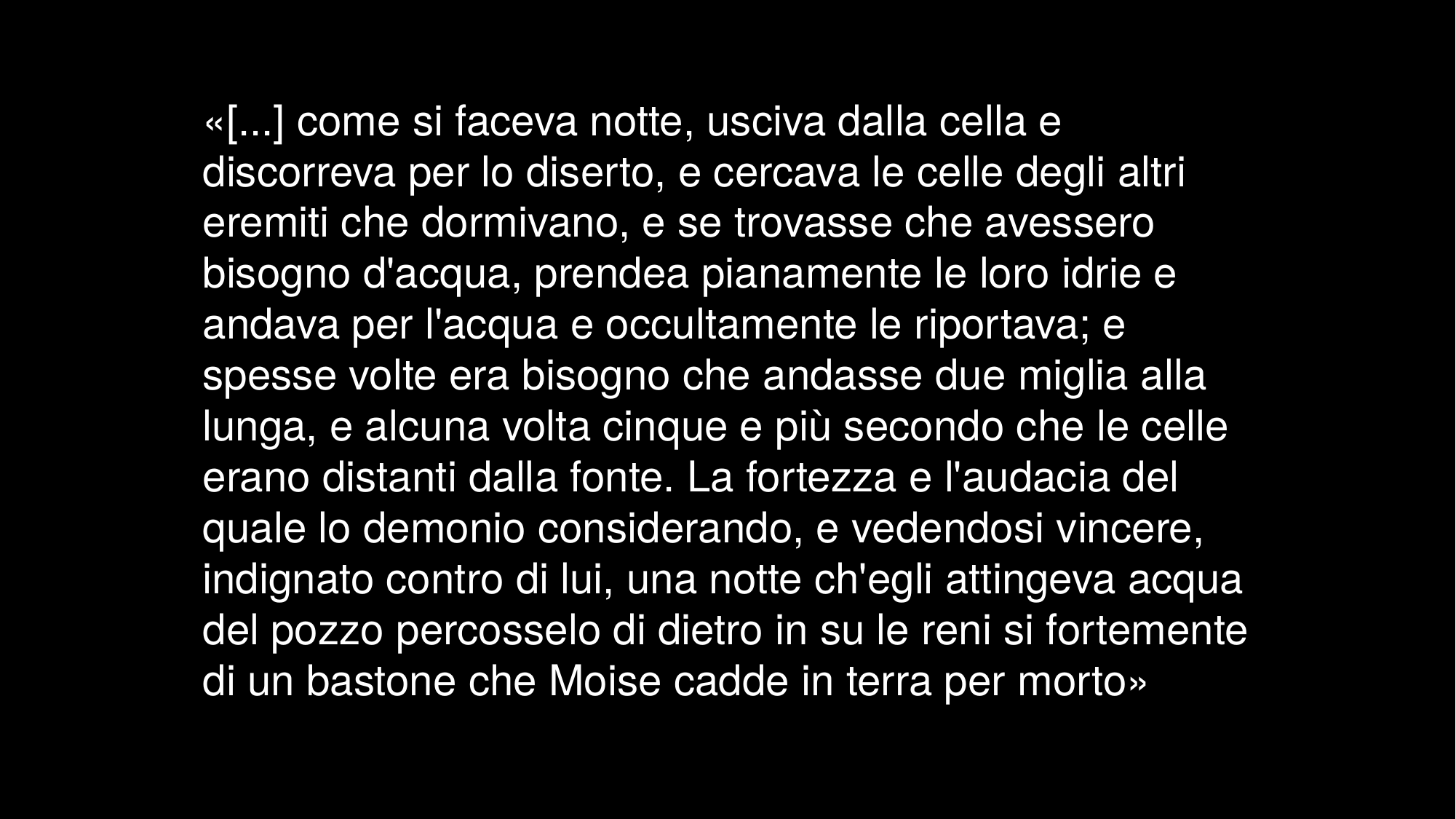

«[...] come si faceva notte, usciva dalla cella e discorreva per lo diserto, e cercava le celle degli altri eremiti che dormivano, e se trovasse che avessero bisogno d'acqua, prendea pianamente le loro idrie e andava per l'acqua e occultamente le riportava; e spesse volte era bisogno che andasse due miglia alla lunga, e alcuna volta cinque e più secondo che le celle erano distanti dalla fonte. La fortezza e l'audacia del quale lo demonio considerando, e vedendosi vincere, indignato contro di lui, una notte ch'egli attingeva acqua del pozzo percosselo di dietro in su le reni si fortemente di un bastone che Moise cadde in terra per morto»